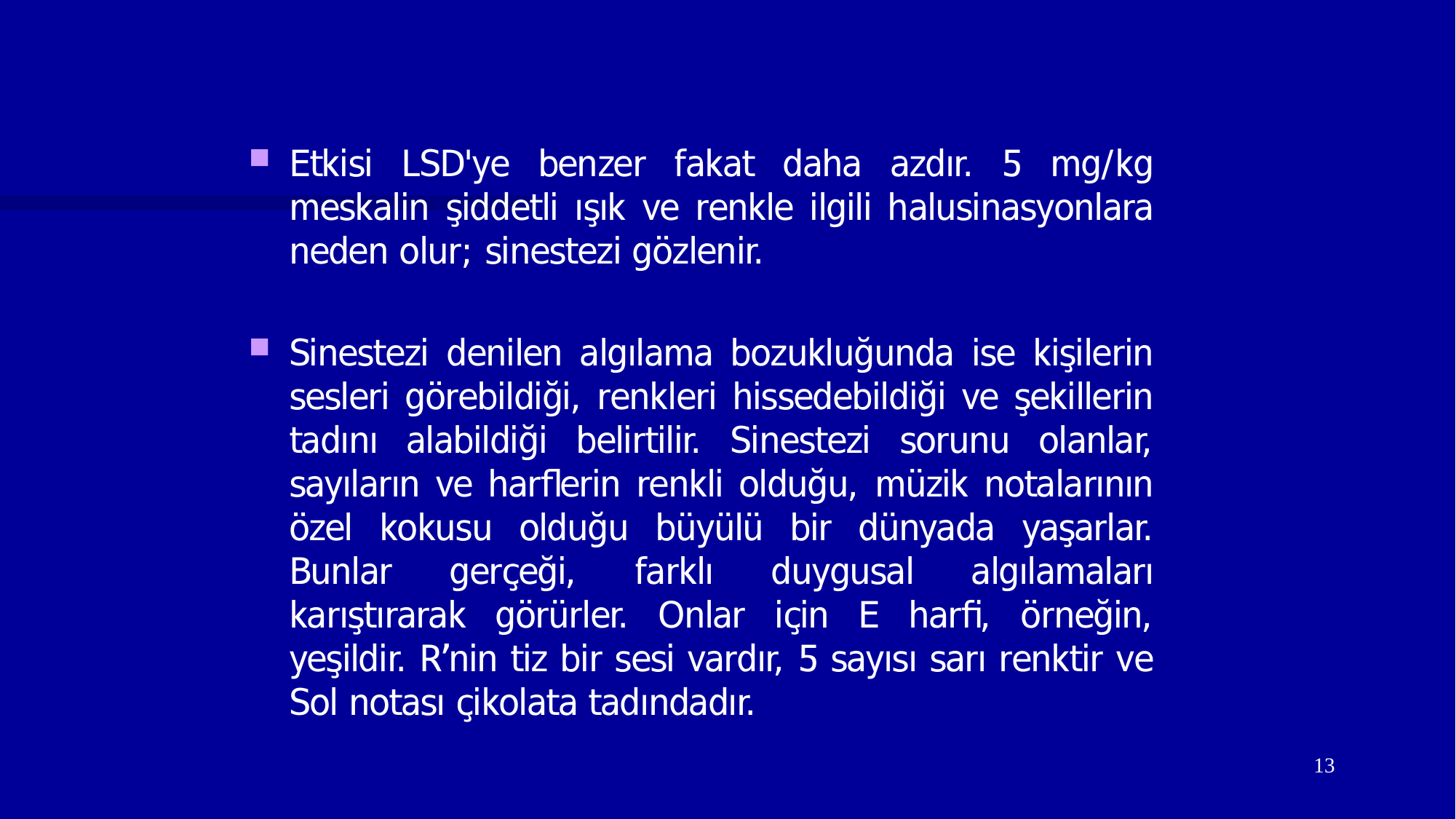

Etkisi LSD'ye benzer fakat daha azdır. 5 mg/kg meskalin şiddetli ışık ve renkle ilgili halusinasyonlara neden olur; sinestezi gözlenir.

Sinestezi denilen algılama bozukluğunda ise kişilerin sesleri görebildiği, renkleri hissedebildiği ve şekillerin tadını alabildiği belirtilir. Sinestezi sorunu olanlar, sayıların ve harflerin renkli olduğu, müzik notalarının özel kokusu olduğu büyülü bir dünyada yaşarlar. Bunlar gerçeği, farklı duygusal algılamaları karıştırarak görürler. Onlar için E harfi, örneğin, yeşildir. R’nin tiz bir sesi vardır, 5 sayısı sarı renktir ve Sol notası çikolata tadındadır.
13